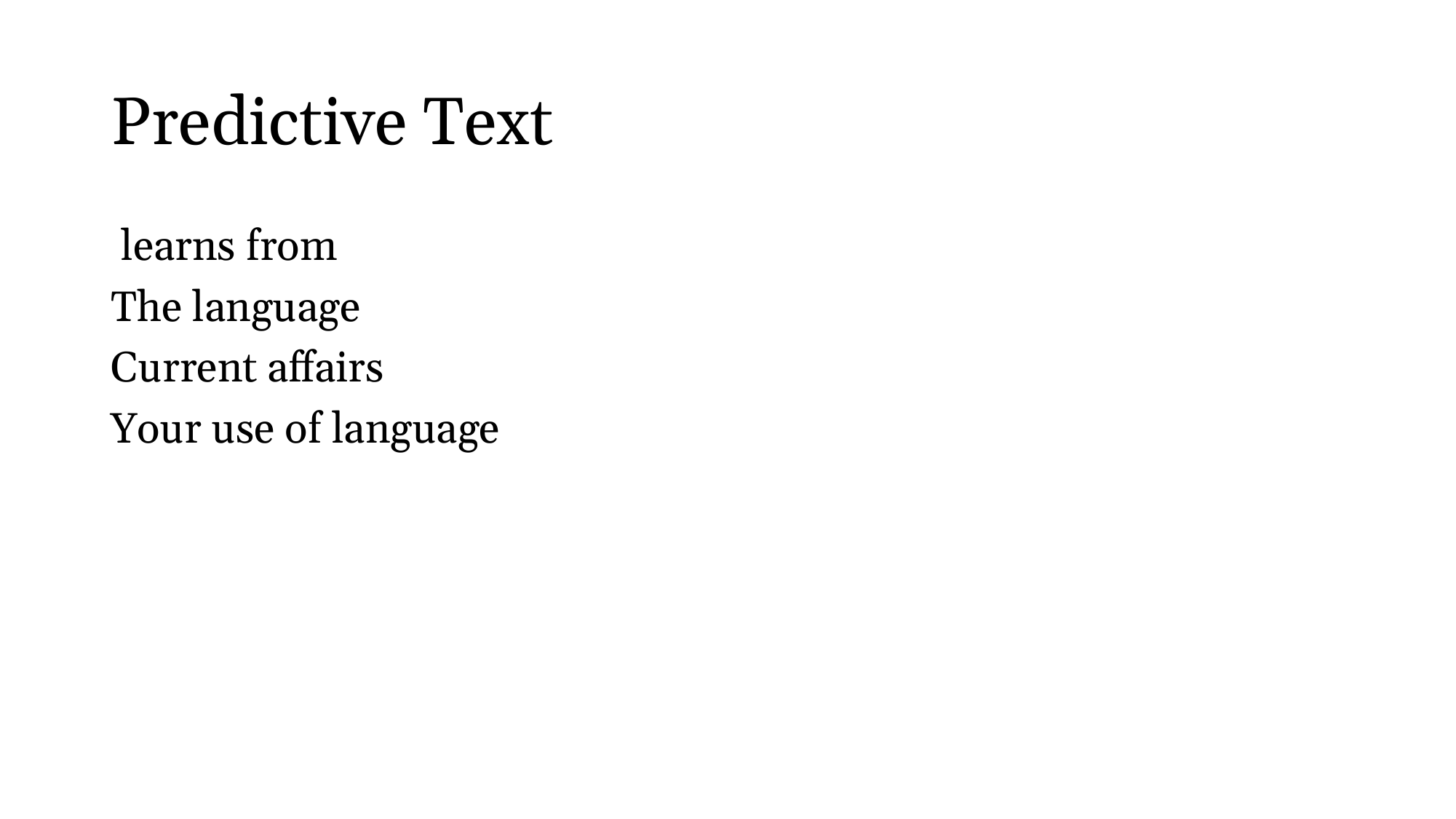

# Predictive Text
 learns from
The language
Current affairs
Your use of language